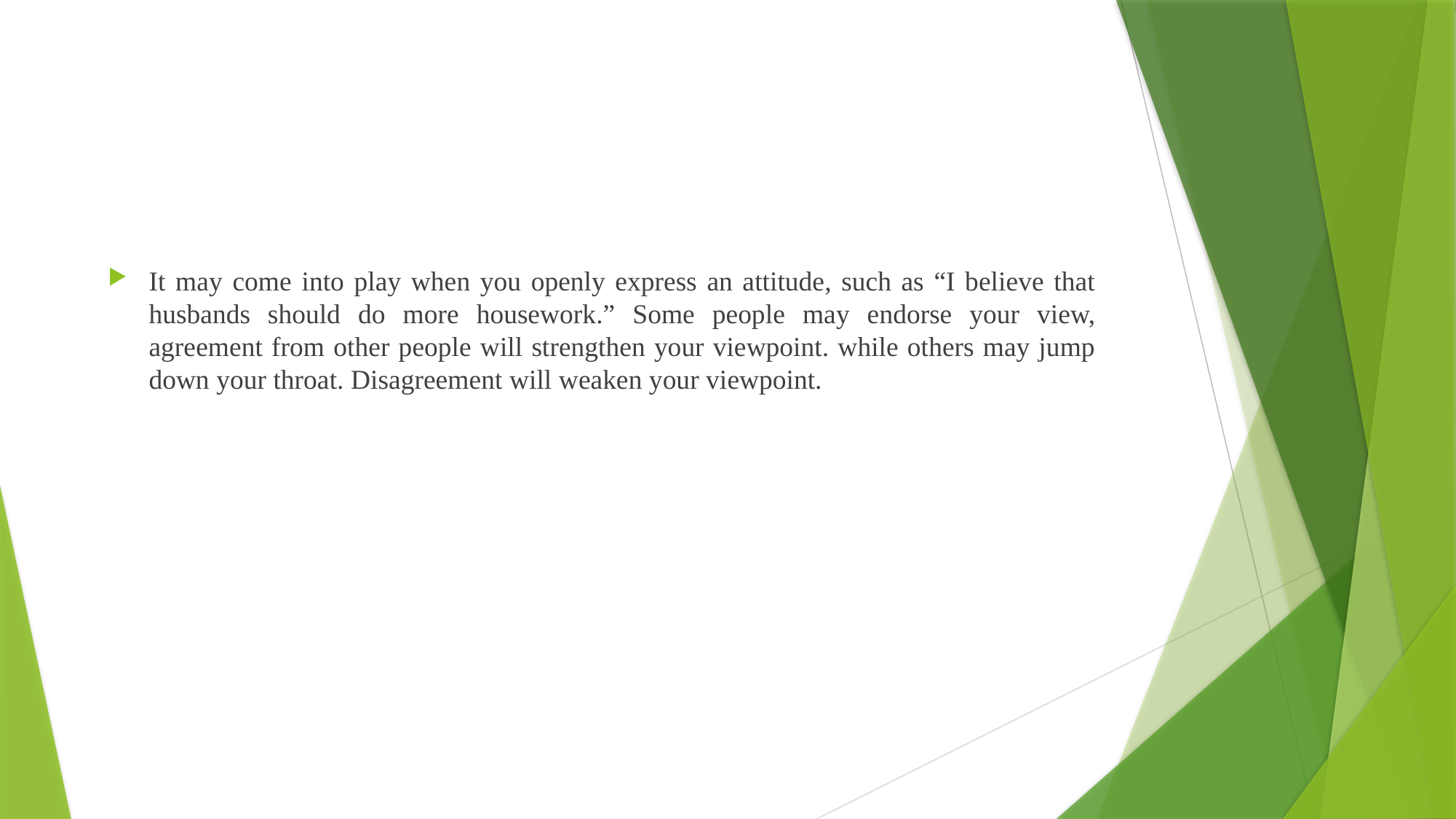

It may come into play when you openly express an attitude, such as “I believe that husbands should do more housework.” Some people may endorse your view, agreement from other people will strengthen your viewpoint. while others may jump down your throat. Disagreement will weaken your viewpoint.